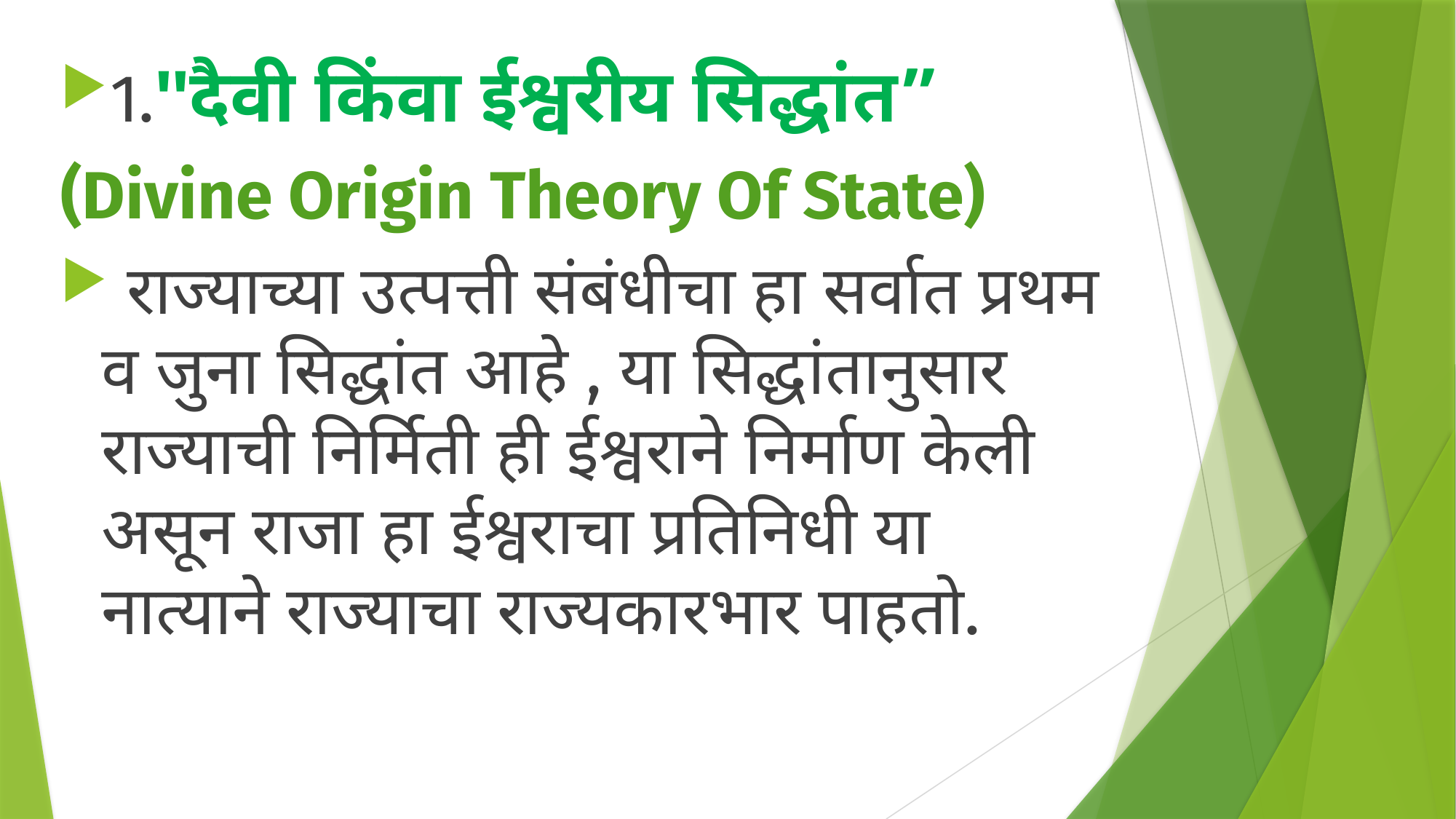

1.''दैवी किंवा ईश्वरीय सिद्धांत”
(Divine Origin Theory Of State)
 राज्याच्या उत्पत्ती संबंधीचा हा सर्वात प्रथम व जुना सिद्धांत आहे , या सिद्धांतानुसार राज्याची निर्मिती ही ईश्वराने निर्माण केली असून राजा हा ईश्वराचा प्रतिनिधी या नात्याने राज्याचा राज्यकारभार पाहतो.